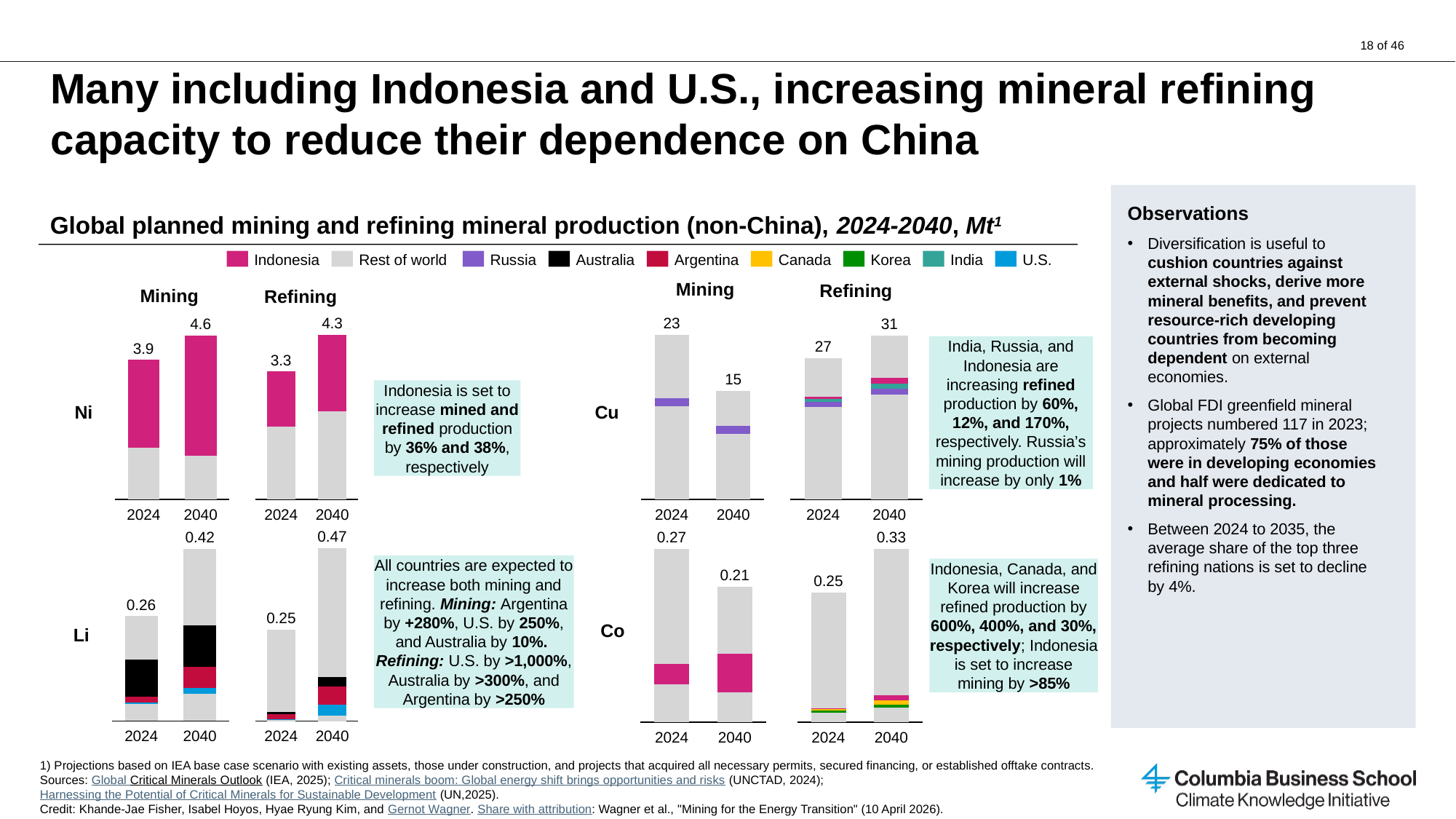

# Many including Indonesia and U.S., increasing mineral refining capacity to reduce their dependence on China
Global planned mining and refining mineral production (non-China), 2024-2040, Mt1
Observations
Average market share of the top three refining nations grew from 82% in 2020 to 86% in 2024.
Supply chain imbalances have triggered countries to employ market restrictions; levers include export bans, export licensing, stockpiling, and tax incentives for domestic companies.
Market restrictions may stimulate more domestic value addition, boosting fiscal revenues.
Zimbabwe and Namibia banned lithium ore exports as of 2022 and 2023, respectively; Indonesia banned nickel ore exports in 2014 and 2020.
China is the dominant supplier of refined materials both by geography and ownership; it owns 65% of global nickel refining production.

Observations
Diversification is useful to cushion countries against external shocks, derive more mineral benefits, and prevent resource-rich developing countries from becoming dependent on external economies.
Global FDI greenfield mineral projects numbered 117 in 2023; approximately 75% of those were in developing economies and half were dedicated to mineral processing.
Between 2024 to 2035, the average share of the top three refining nations is set to decline by 4%.

Indonesia
Rest of world
Russia
Australia
Argentina
Canada
Korea
India
U.S.

Mining
Refining
Mining
Refining
4.3
23
4.6
31

### Chart

| Category |  |  |  |  |  |  |  |  |
|---|---|---|---|---|---|---|---|---|

### Chart

| Category |  |  |  |  |  |  |  |  |
|---|---|---|---|---|---|---|---|---|

### Chart

| Category |  |  |  |  |  |  |  |  |
|---|---|---|---|---|---|---|---|---|

### Chart

| Category |  |  |  |  |  |  |  |  |
|---|---|---|---|---|---|---|---|---|
India, Russia, and Indonesia are increasing refined production by 60%, 12%, and 170%, respectively. Russia’s mining production will increase by only 1%
27
3.9
3.3
15
Indonesia is set to increase mined and refined production by 36% and 38%, respectively
Ni
Cu
2024
2040
2024
2040
2024
2040
2024
2040
0.47
0.42
0.27
0.33

### Chart

| Category |  |  |  |  |  |  |  |
|---|---|---|---|---|---|---|---|

### Chart

| Category |  |  |  |  |  |  |  |  |
|---|---|---|---|---|---|---|---|---|

### Chart

| Category |  |  |  |  |  |  |  |  |  |  |
|---|---|---|---|---|---|---|---|---|---|---|

### Chart

| Category |  |  |  |  |  |  |  |
|---|---|---|---|---|---|---|---|
All countries are expected to increase both mining and refining. Mining: Argentina by +280%, U.S. by 250%, and Australia by 10%.
Refining: U.S. by >1,000%, Australia by >300%, and Argentina by >250%
Indonesia, Canada, and Korea will increase refined production by 600%, 400%, and 30%, respectively; Indonesia is set to increase mining by >85%
0.21
0.25
0.26
0.25
Co
Li
2024
2040
2024
2040
2024
2040
2024
2040
1) Projections based on IEA base case scenario with existing assets, those under construction, and projects that acquired all necessary permits, secured financing, or established offtake contracts.
Sources: Global Critical Minerals Outlook (IEA, 2025); Critical minerals boom: Global energy shift brings opportunities and risks (UNCTAD, 2024); Harnessing the Potential of Critical Minerals for Sustainable Development (UN,2025).
Credit: Khande-Jae Fisher, Isabel Hoyos, Hyae Ryung Kim, and Gernot Wagner. Share with attribution: Wagner et al., "Mining for the Energy Transition" (10 April 2026).